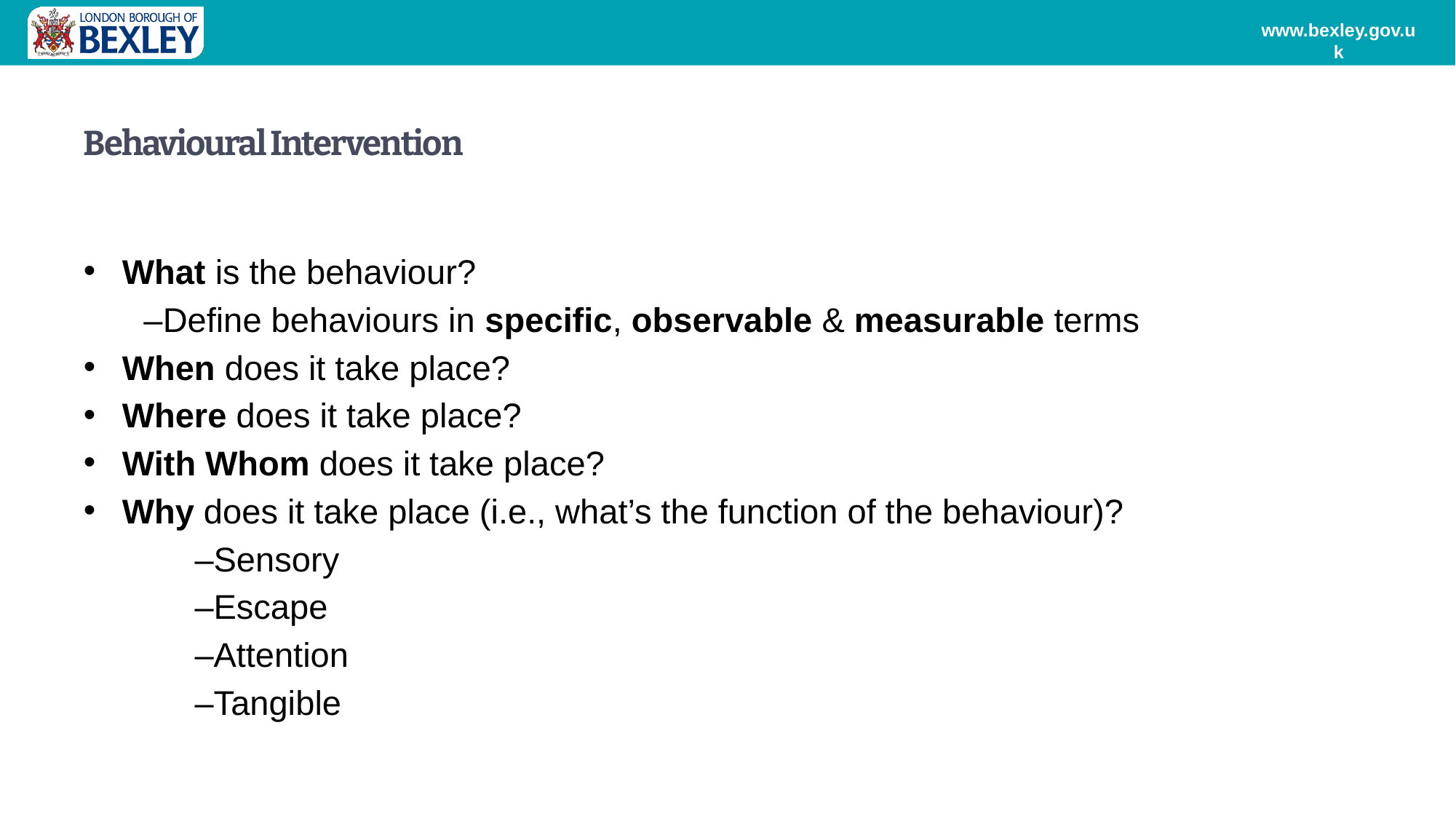

# Behavioural Intervention

What is the behaviour?
–Define behaviours in specific, observable & measurable terms
When does it take place?
Where does it take place?
With Whom does it take place?
Why does it take place (i.e., what’s the function of the behaviour)?
–Sensory
–Escape
–Attention
–Tangible